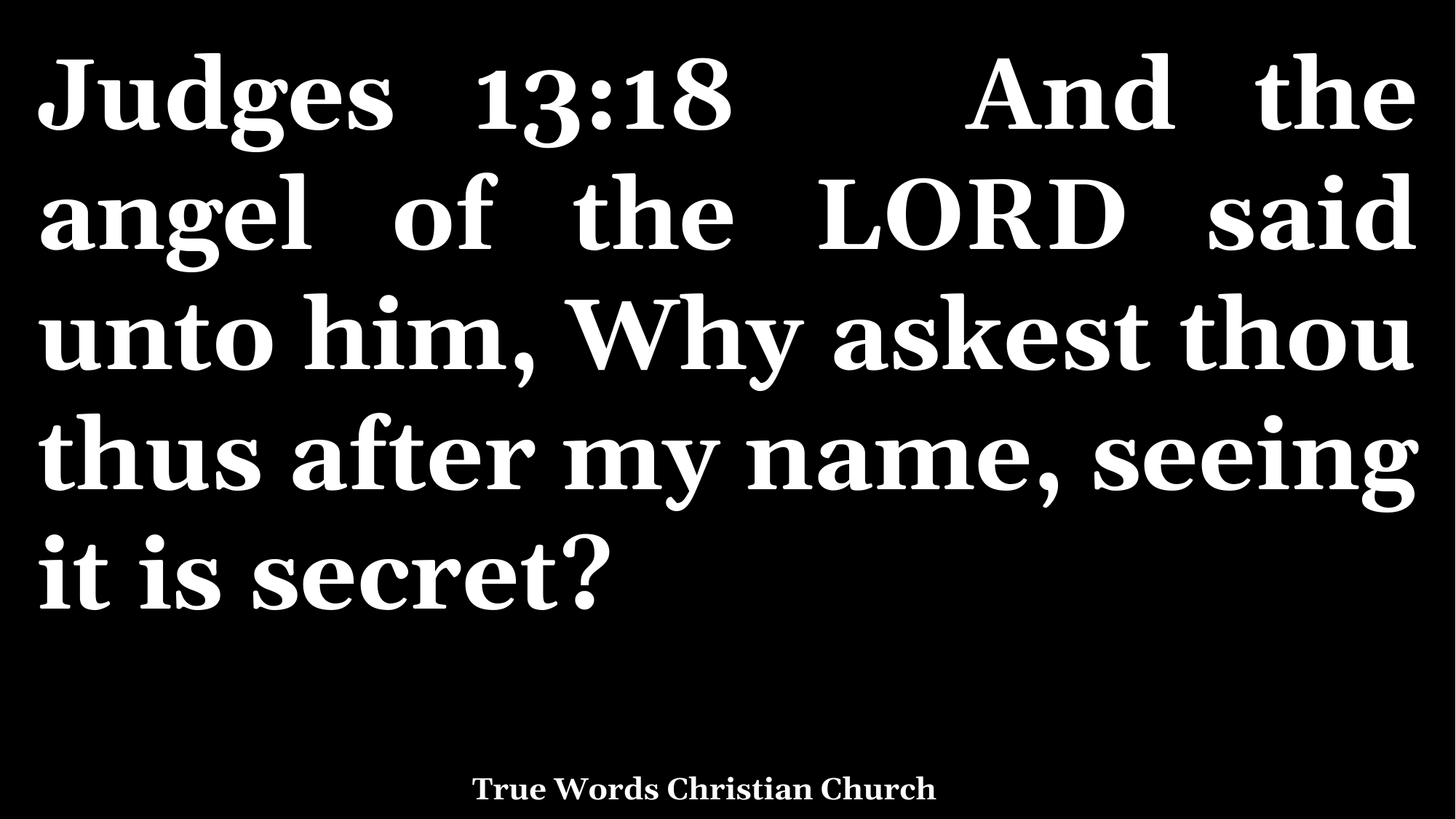

Judges 13:18   And the angel of the LORD said unto him, Why askest thou thus after my name, seeing it is secret?
True Words Christian Church